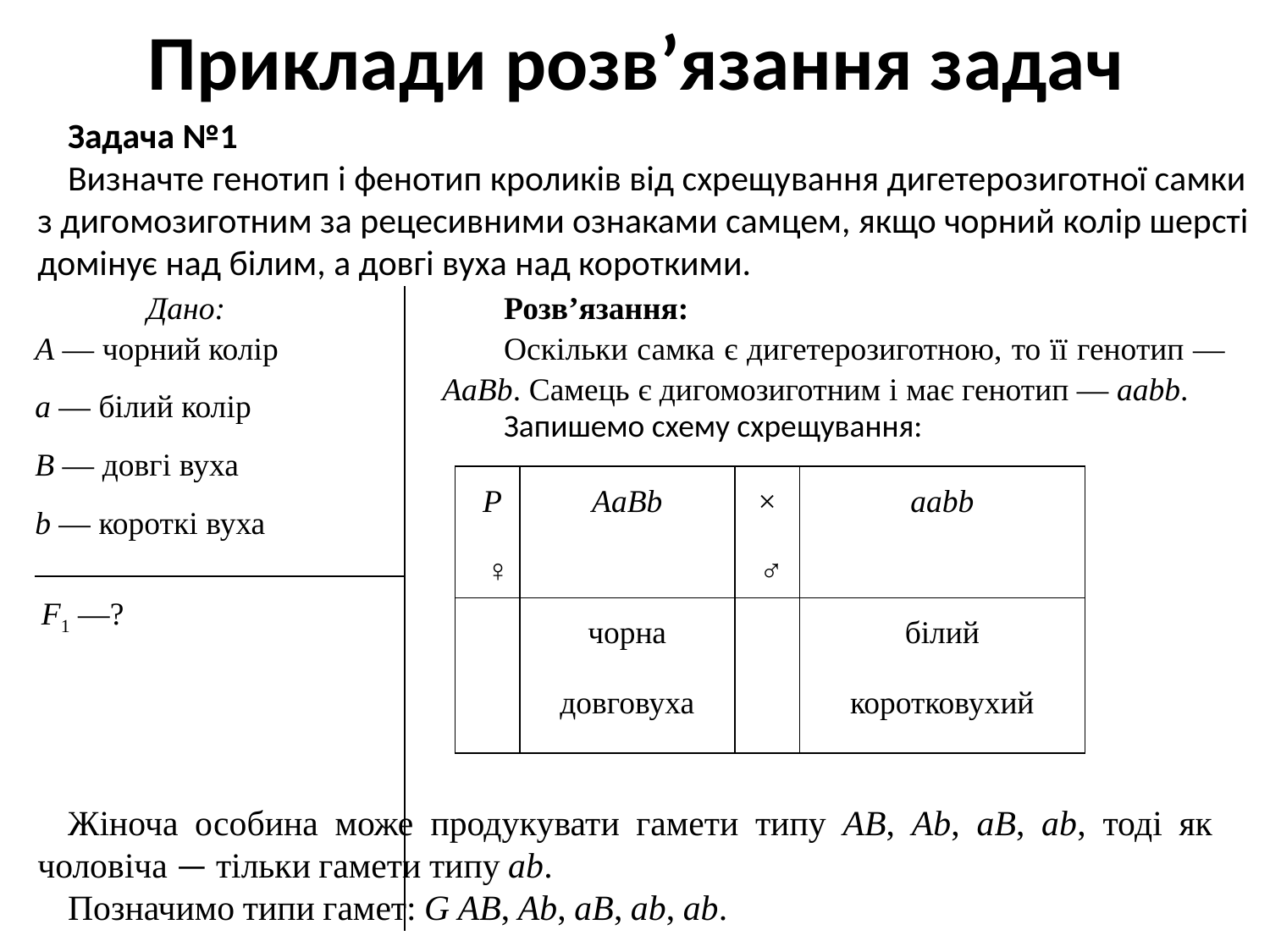

# Приклади розв’язання задач
Задача №1
Визначте генотип і фенотип кроликів від схрещування дигетерозиготної самки з дигомозиготним за рецесивними ознаками самцем, якщо чорний колір шерсті домінує над білим, а довгі вуха над короткими.

| Дано: A — чорний колір а — білий колір B — довгі вуха b — короткі вуха | Розв’язання: Оскільки самка є дигетерозиготною, то її генотип — AaBb. Самець є дигомозиготним і має генотип — aabb. Запишемо схему схрещування: |
| --- | --- |
| F1 —? |  |
|  |  |
|  |  |
| Р ♀ | AaBb | × ♂ | aabb |
| --- | --- | --- | --- |
|  | чорна довговуха |  | білий коротковухий |
Жіноча особина може продукувати гамети типу AB, Ab, аB, аb, тоді як чоловіча — тільки гамети типу аb.
Позначимо типи гамет: G AB, Ab, аB, аb, аb.